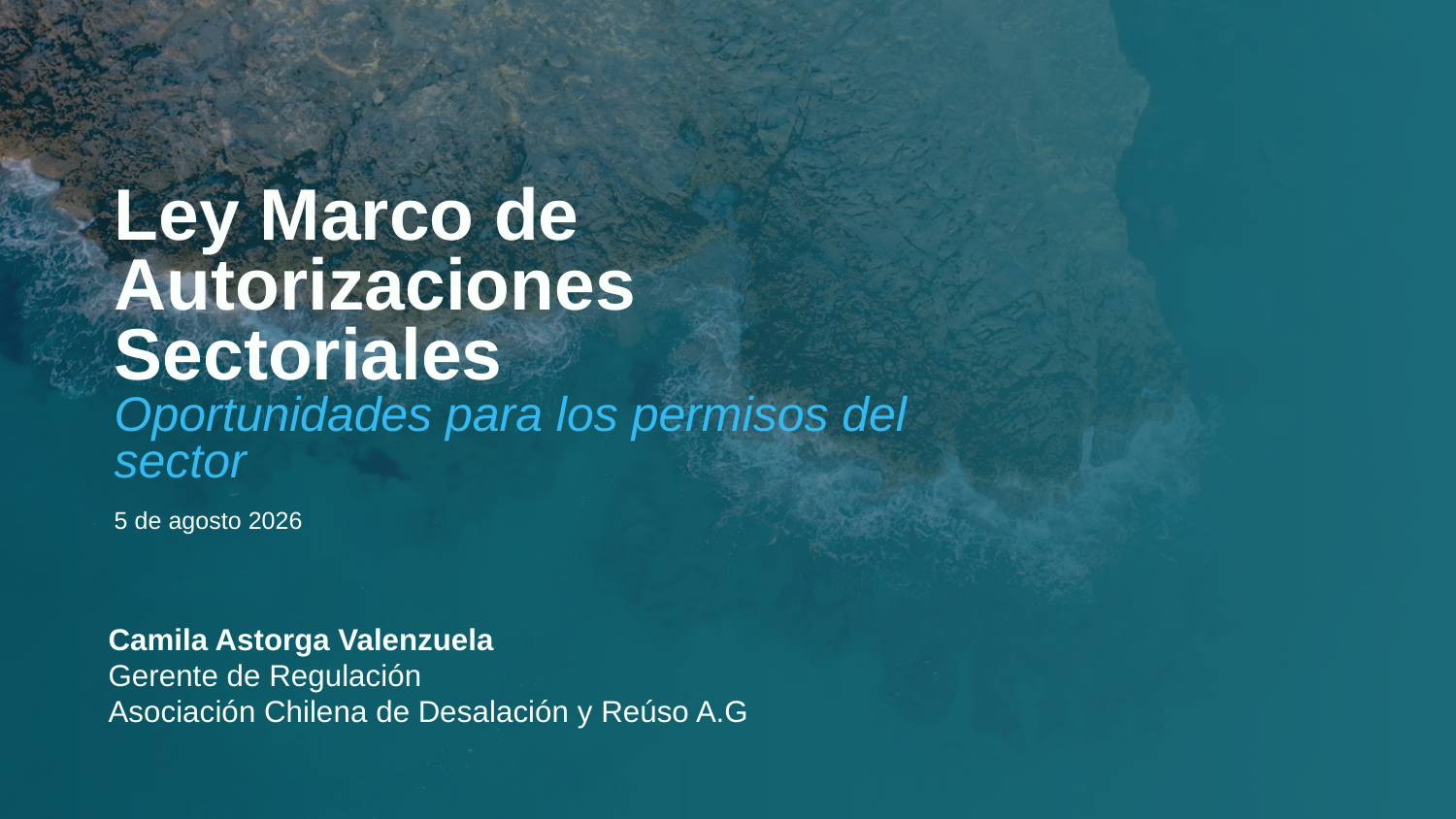

# Ley Marco de Autorizaciones Sectoriales Oportunidades para los permisos del sector 5 de agosto 2026
Camila Astorga Valenzuela
Gerente de Regulación
Asociación Chilena de Desalación y Reúso A.G